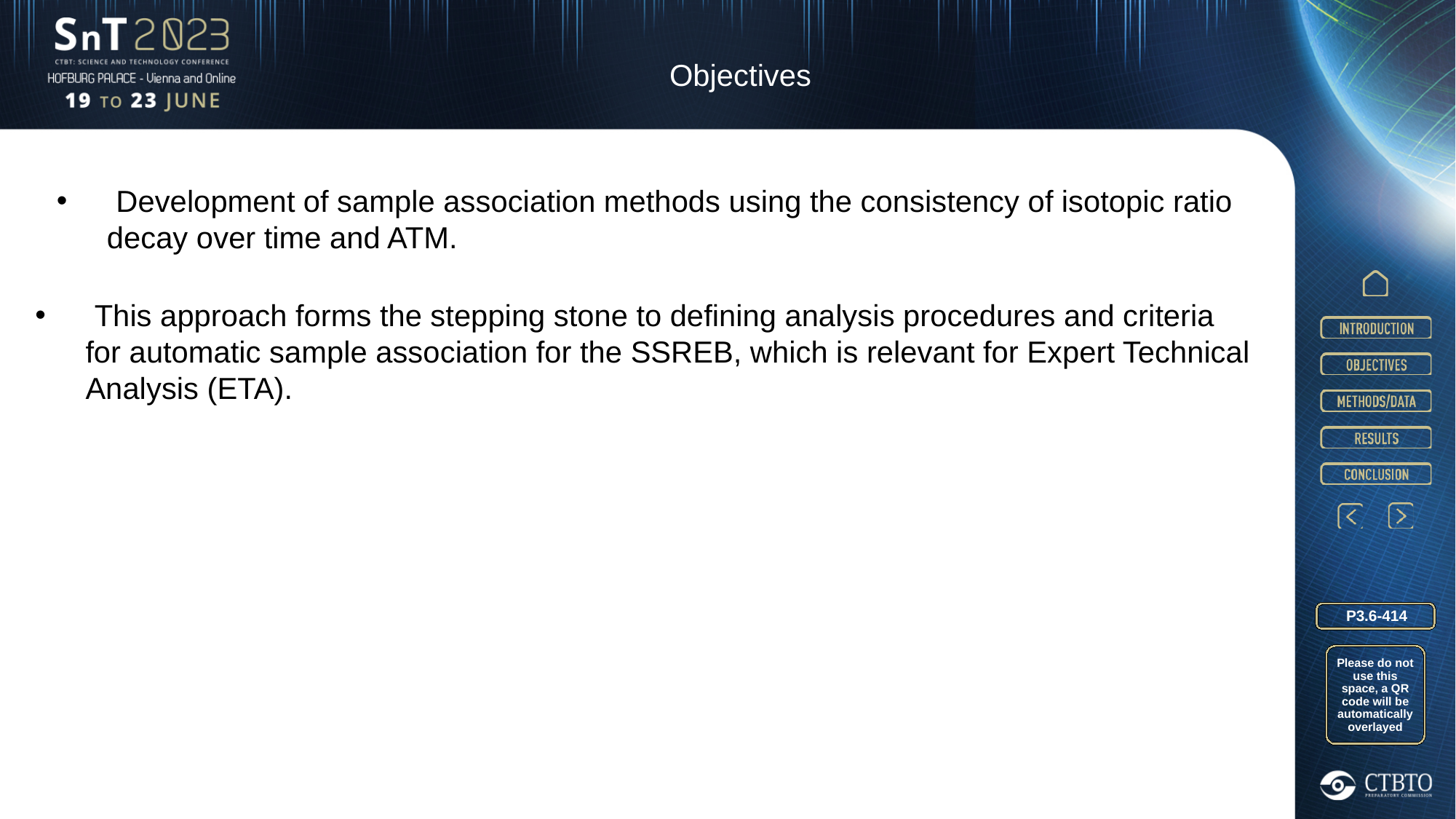

Objectives
   Development of sample association methods using the consistency of isotopic ratio
      decay over time and ATM.
   This approach forms the stepping stone to defining analysis procedures and criteria
      for automatic sample association for the SSREB, which is relevant for Expert Technical
      Analysis (ETA).
P3.6-414
Please do not use this space, a QR code will be automatically overlayed